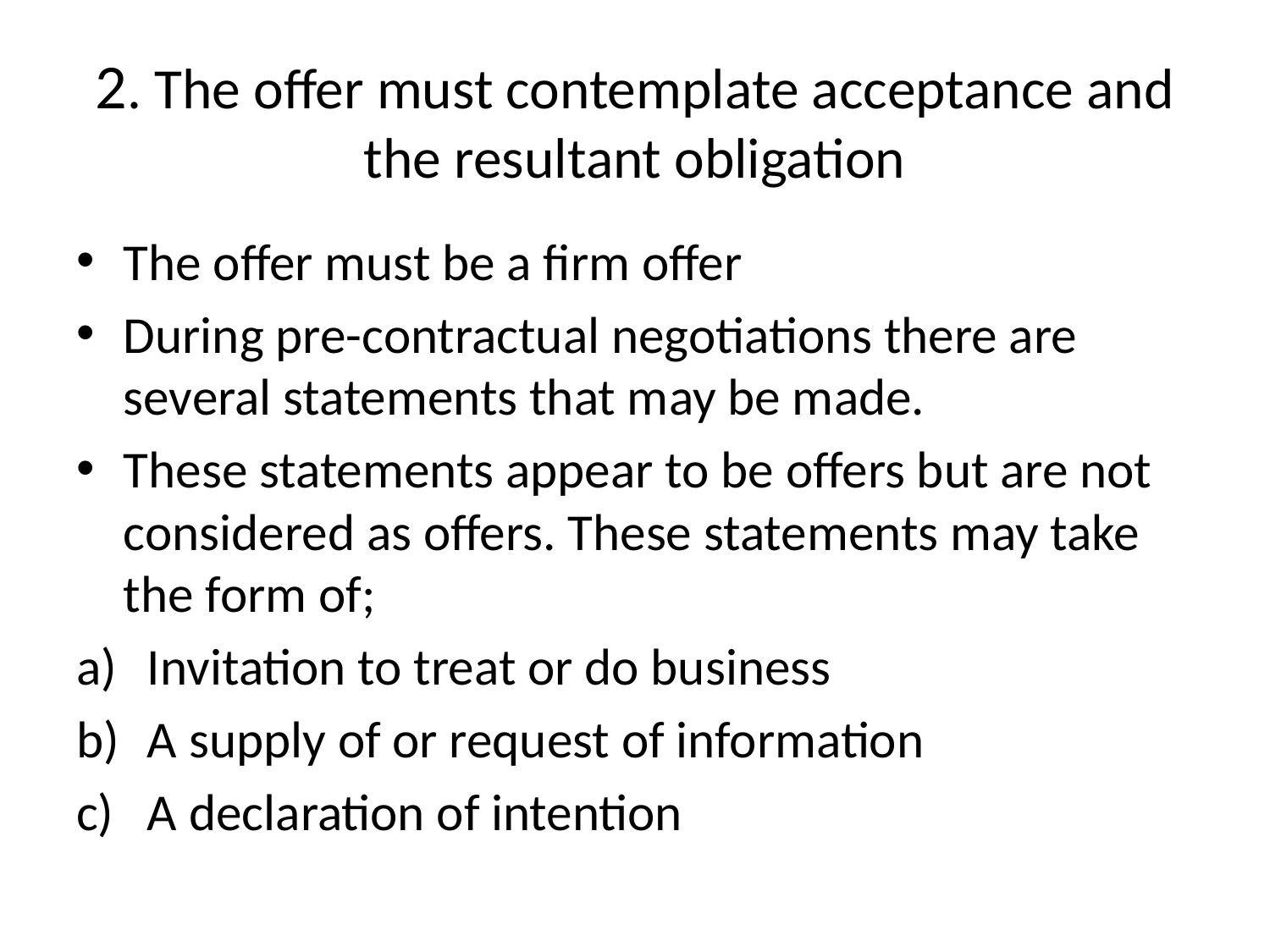

# 2. The offer must contemplate acceptance and the resultant obligation
The offer must be a firm offer
During pre-contractual negotiations there are several statements that may be made.
These statements appear to be offers but are not considered as offers. These statements may take the form of;
Invitation to treat or do business
A supply of or request of information
A declaration of intention